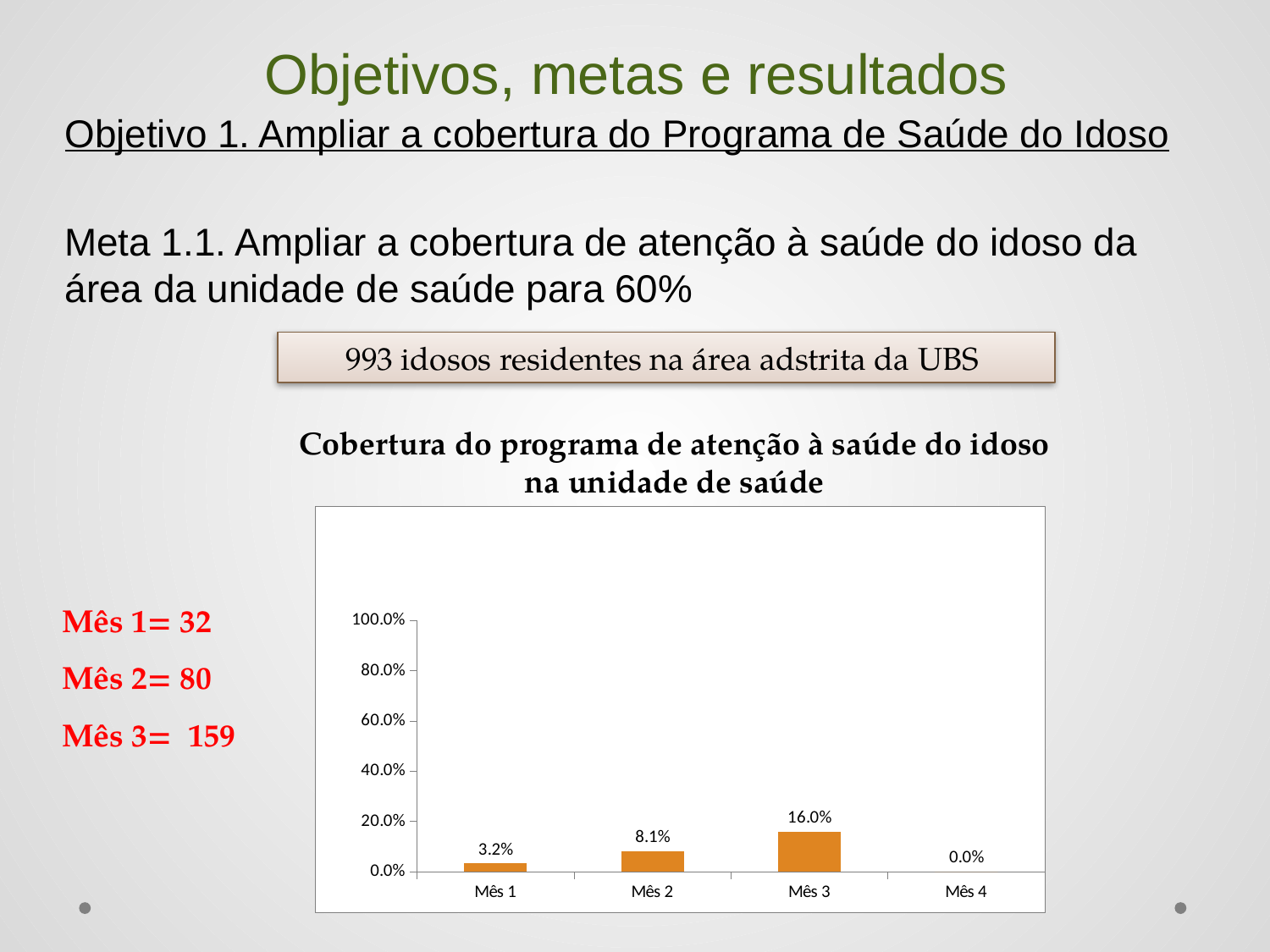

# Objetivos, metas e resultados
Objetivo 1. Ampliar a cobertura do Programa de Saúde do Idoso

Meta 1.1. Ampliar a cobertura de atenção à saúde do idoso da área da unidade de saúde para 60%

993 idosos residentes na área adstrita da UBS
Cobertura do programa de atenção à saúde do idoso na unidade de saúde

### Chart

| Category | Cobertura do programa de atenção à saúde do idoso na unidade de saúde |
|---|---|
| Mês 1 | 0.03222557905337362 |
| Mês 2 | 0.08056394763343405 |
| Mês 3 | 0.16012084592145018 |
| Mês 4 | 0.0 |
Mês 1= 32
Mês 2= 80
Mês 3=  159